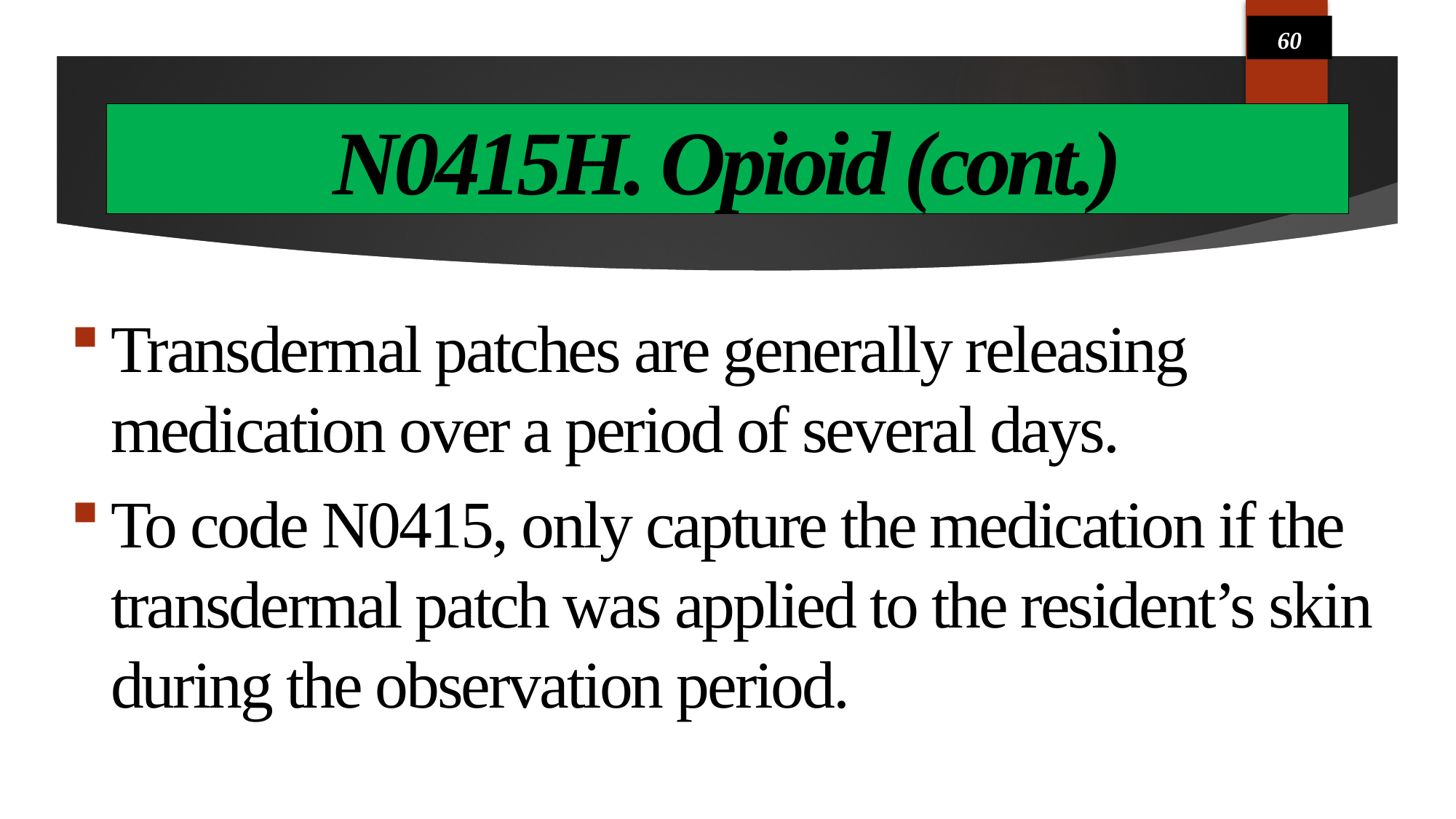

60
# N0415H. Opioid (cont.)
Transdermal patches are generally releasing medication over a period of several days.
To code N0415, only capture the medication if the transdermal patch was applied to the resident’s skin during the observation period.